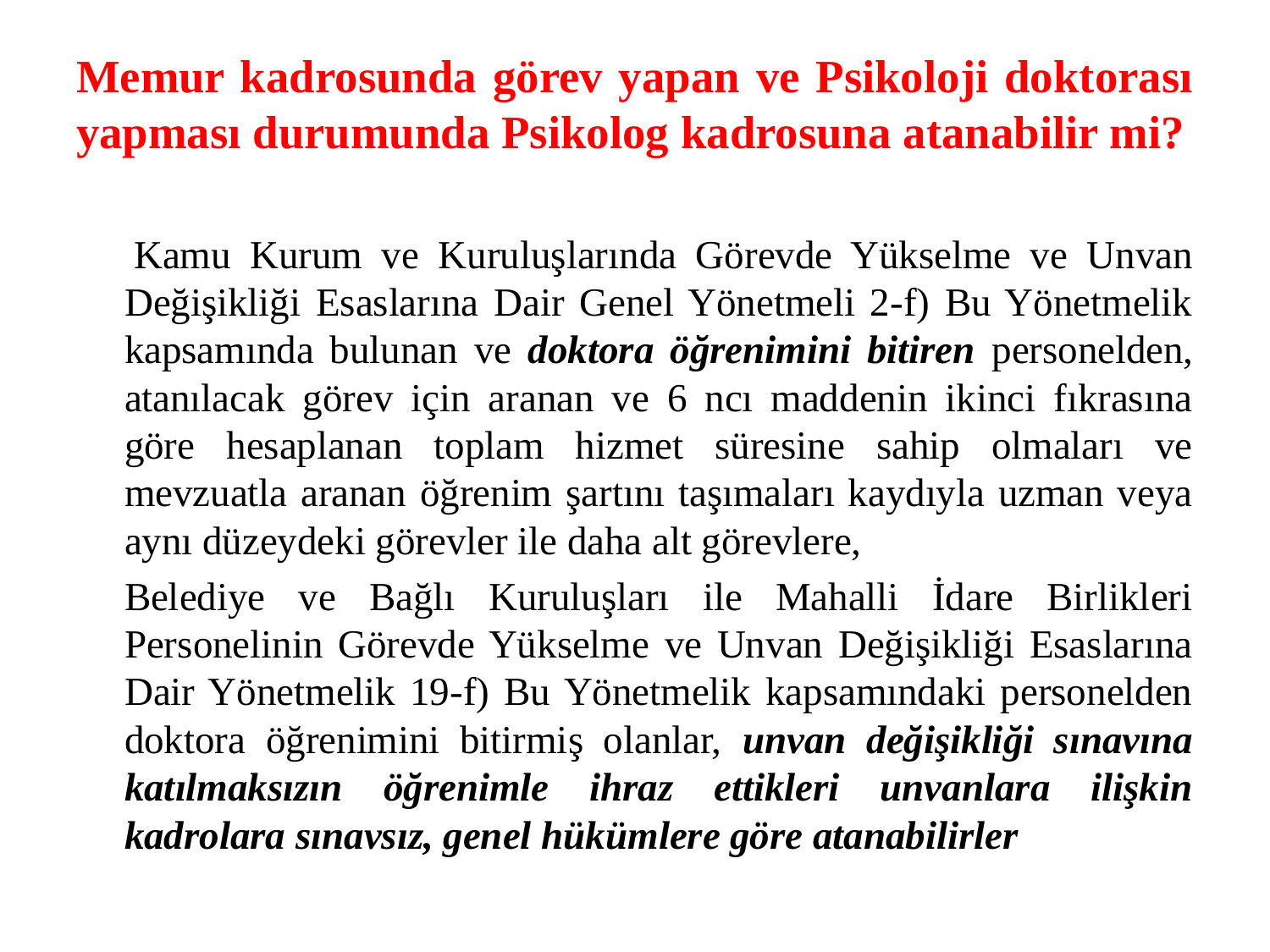

# Memur kadrosunda görev yapan ve Psikoloji doktorası yapması durumunda Psikolog kadrosuna atanabilir mi?
 		Kamu Kurum ve Kuruluşlarında Görevde Yükselme ve Unvan Değişikliği Esaslarına Dair Genel Yönetmeli 2-f) Bu Yönetmelik kapsamında bulunan ve doktora öğrenimini bitiren personelden, atanılacak görev için aranan ve 6 ncı maddenin ikinci fıkrasına göre hesaplanan toplam hizmet süresine sahip olmaları ve mevzuatla aranan öğrenim şartını taşımaları kaydıyla uzman veya aynı düzeydeki görevler ile daha alt görevlere,
		Belediye ve Bağlı Kuruluşları ile Mahalli İdare Birlikleri Personelinin Görevde Yükselme ve Unvan Değişikliği Esaslarına Dair Yönetmelik 19-f) Bu Yönetmelik kapsamındaki personelden doktora öğrenimini bitirmiş olanlar, unvan değişikliği sınavına katılmaksızın öğrenimle ihraz ettikleri unvanlara ilişkin kadrolara sınavsız, genel hükümlere göre atanabilirler